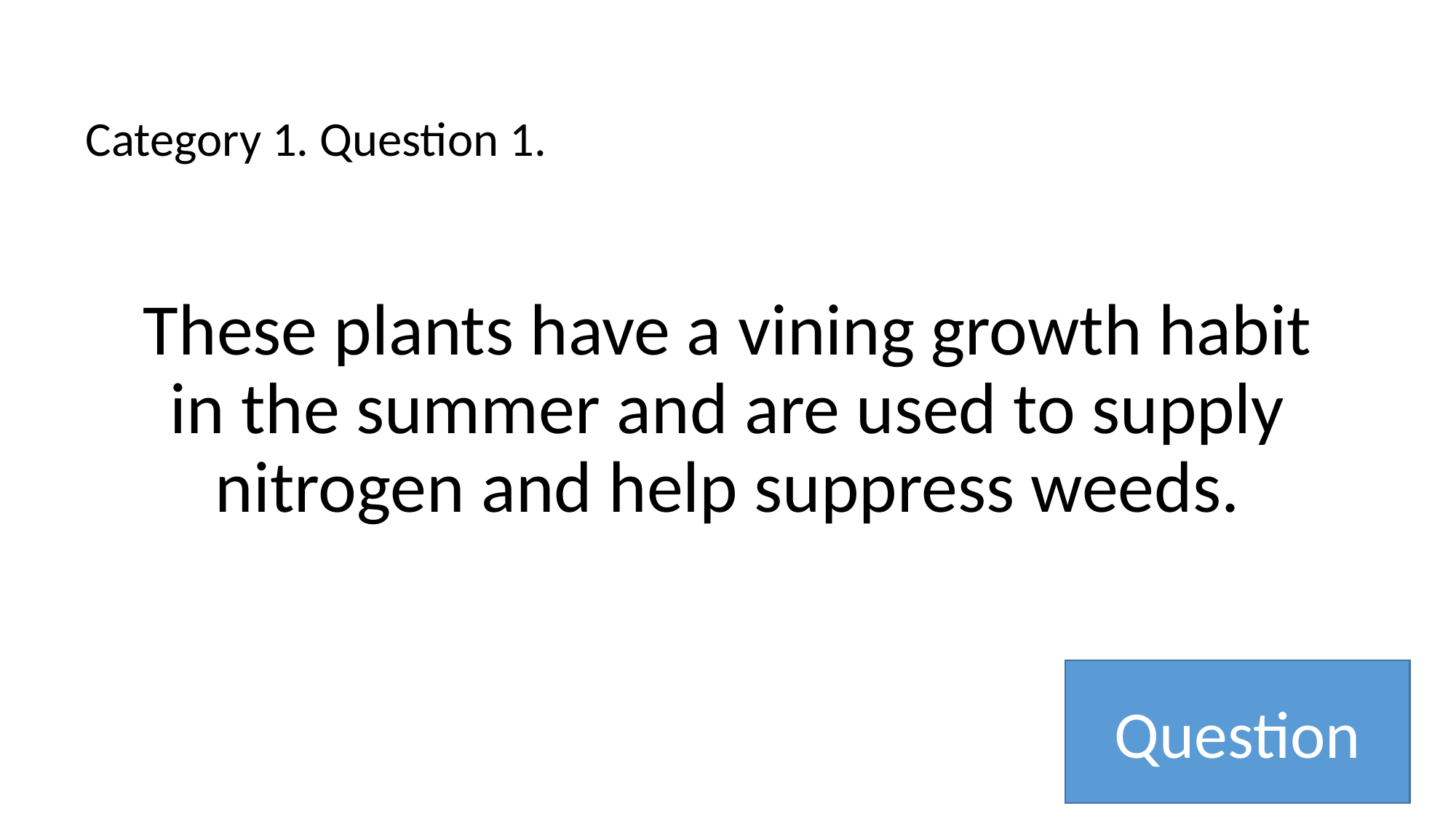

# Category 1. Question 1.
These plants have a vining growth habit in the summer and are used to supply nitrogen and help suppress weeds.